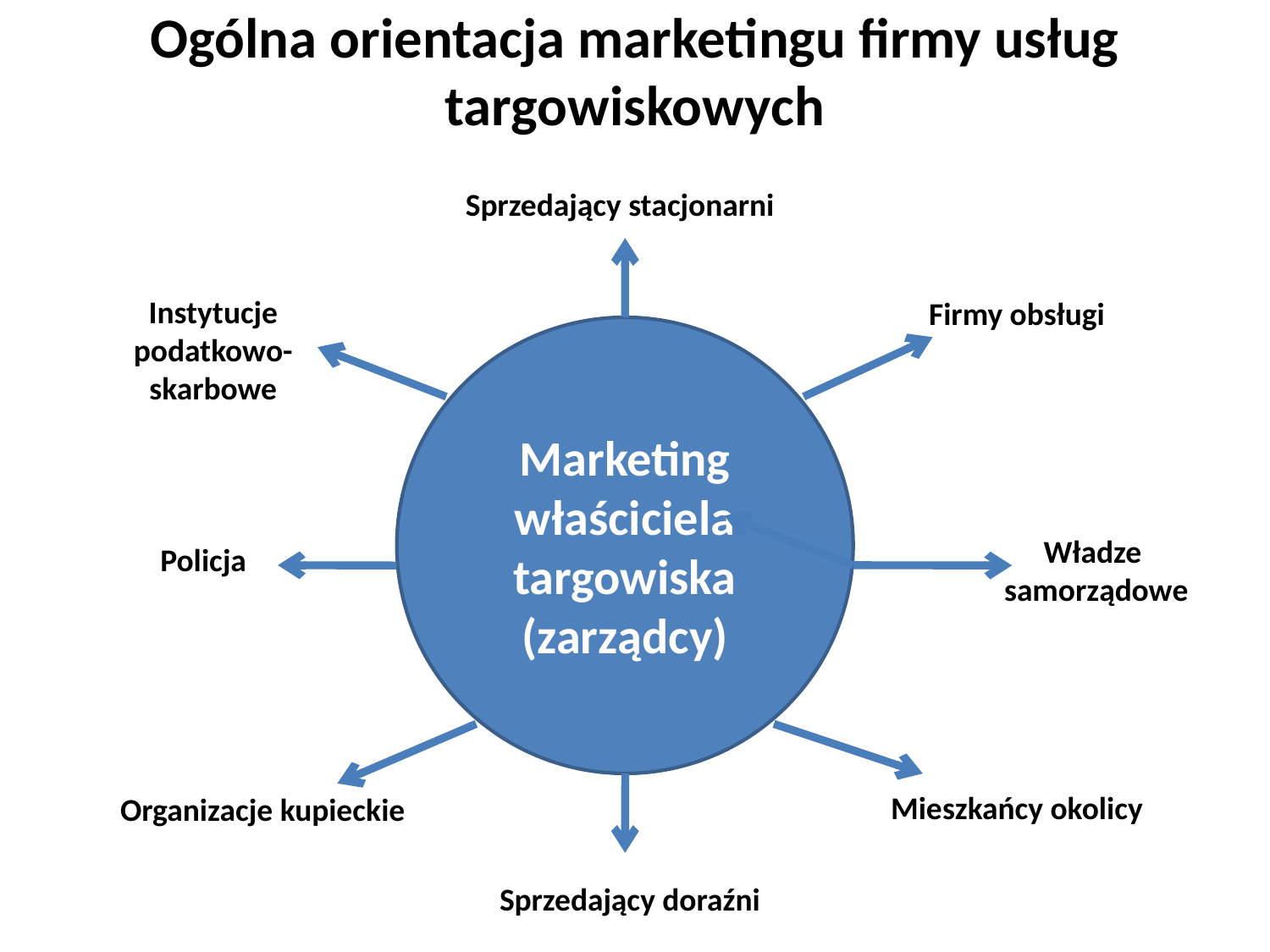

# Ogólna orientacja marketingu firmy usług targowiskowych
Sprzedający stacjonarni
Instytucje podatkowo-skarbowe
Firmy obsługi
Marketing właściciela targowiska (zarządcy)
Władze
samorządowe
Policja
Mieszkańcy okolicy
Organizacje kupieckie
Sprzedający doraźni